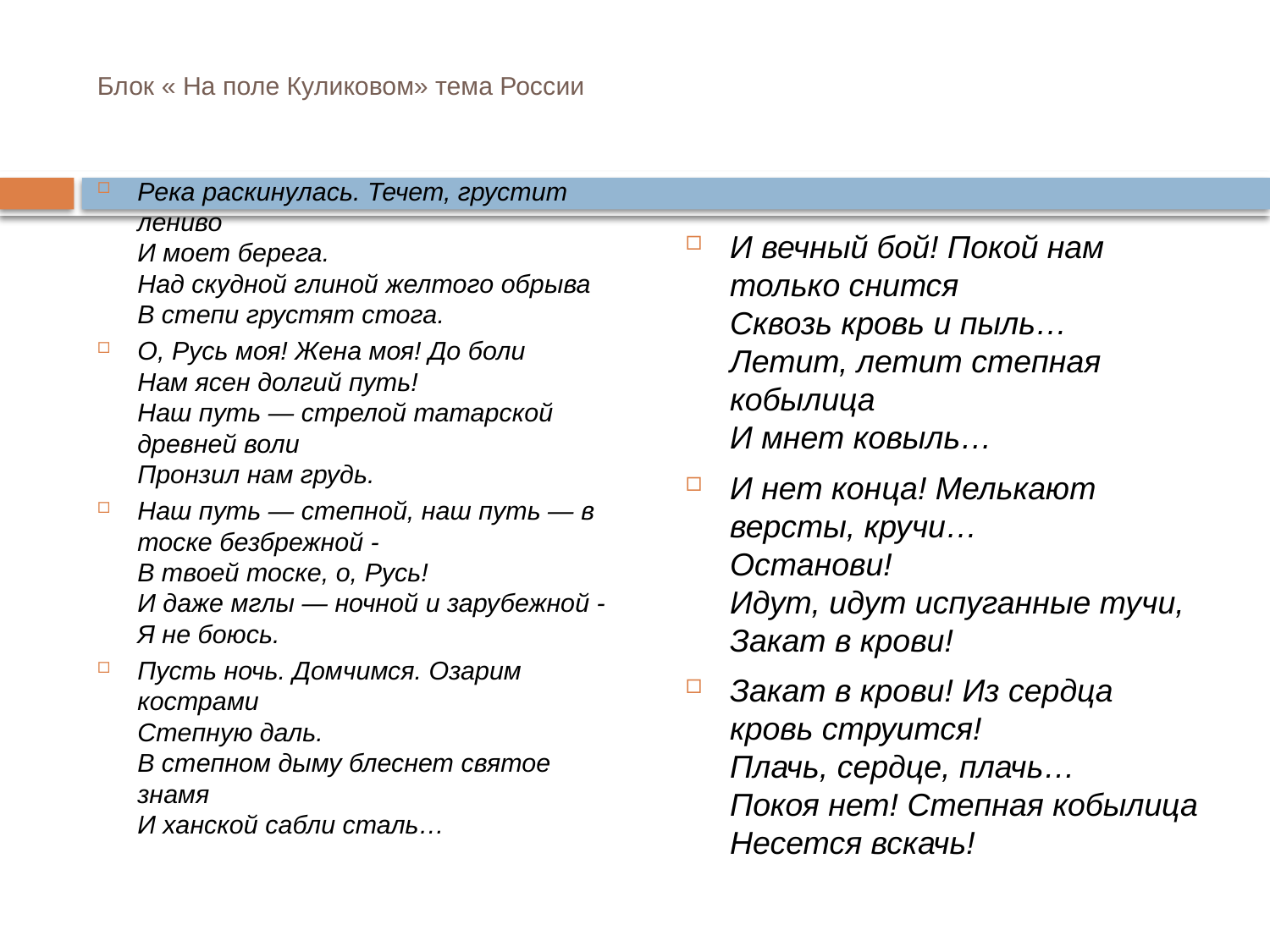

# Блок « На поле Куликовом» тема России
Река раскинулась. Течет, грустит лениво
И моет берега.
Над скудной глиной желтого обрыва
В степи грустят стога.
О, Русь моя! Жена моя! До боли
Нам ясен долгий путь!
Наш путь — стрелой татарской древней воли
Пронзил нам грудь.
Наш путь — степной, наш путь — в тоске безбрежной -
В твоей тоске, о, Русь!
И даже мглы — ночной и зарубежной -
Я не боюсь.
Пусть ночь. Домчимся. Озарим кострами
Степную даль.
В степном дыму блеснет святое знамя
И ханской сабли сталь…

И вечный бой! Покой нам только снится
Сквозь кровь и пыль…
Летит, летит степная кобылица
И мнет ковыль…
И нет конца! Мелькают версты, кручи…
Останови!
Идут, идут испуганные тучи,
Закат в крови!
Закат в крови! Из сердца кровь струится!
Плачь, сердце, плачь…
Покоя нет! Степная кобылица
Несется вскачь!